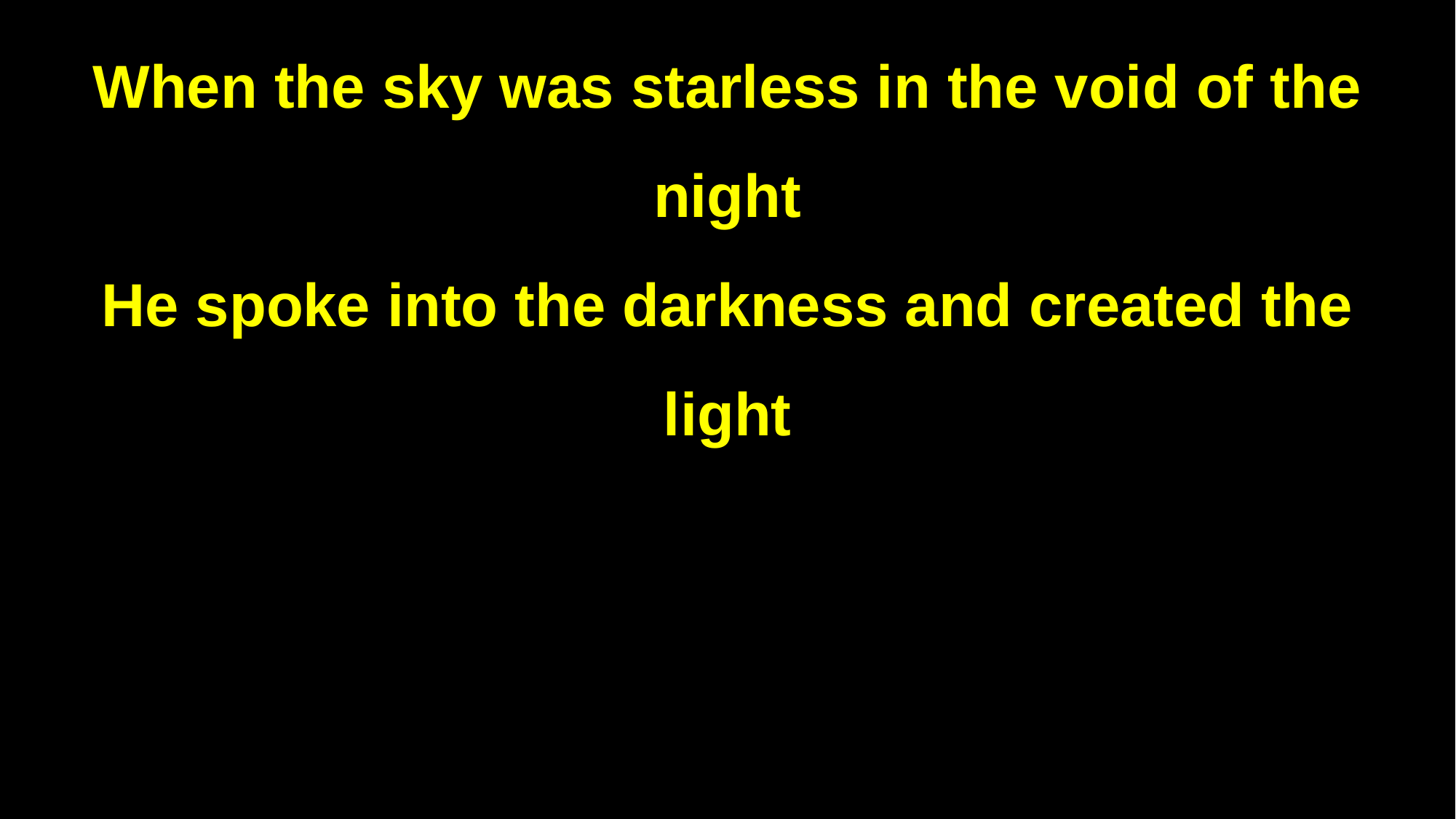

When the sky was starless in the void of the night
He spoke into the darkness and created the light